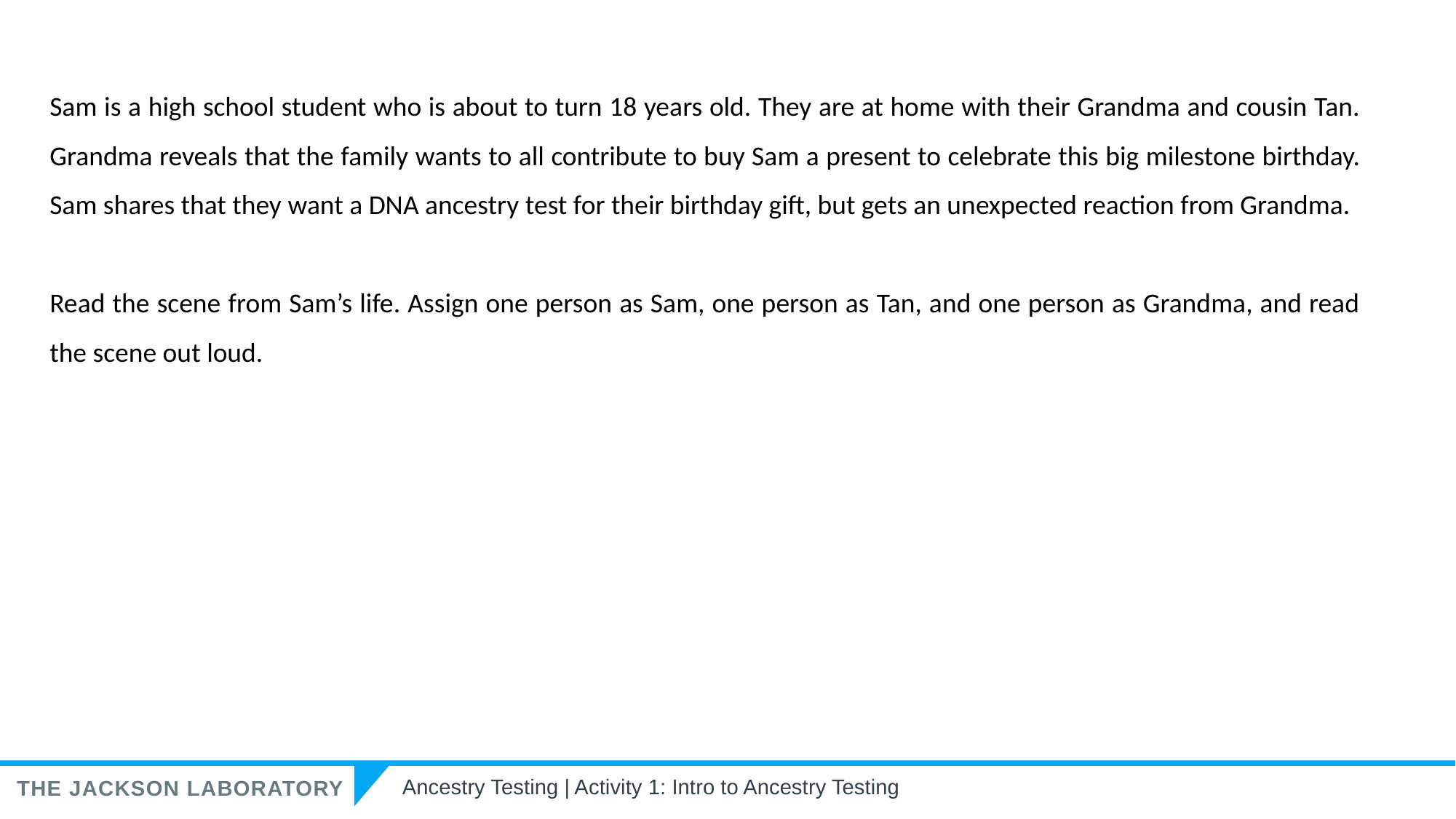

Sam is a high school student who is about to turn 18 years old. They are at home with their Grandma and cousin Tan. Grandma reveals that the family wants to all contribute to buy Sam a present to celebrate this big milestone birthday. Sam shares that they want a DNA ancestry test for their birthday gift, but gets an unexpected reaction from Grandma.

Read the scene from Sam’s life. Assign one person as Sam, one person as Tan, and one person as Grandma, and read the scene out loud.
Ancestry Testing | Activity 1: Intro to Ancestry Testing